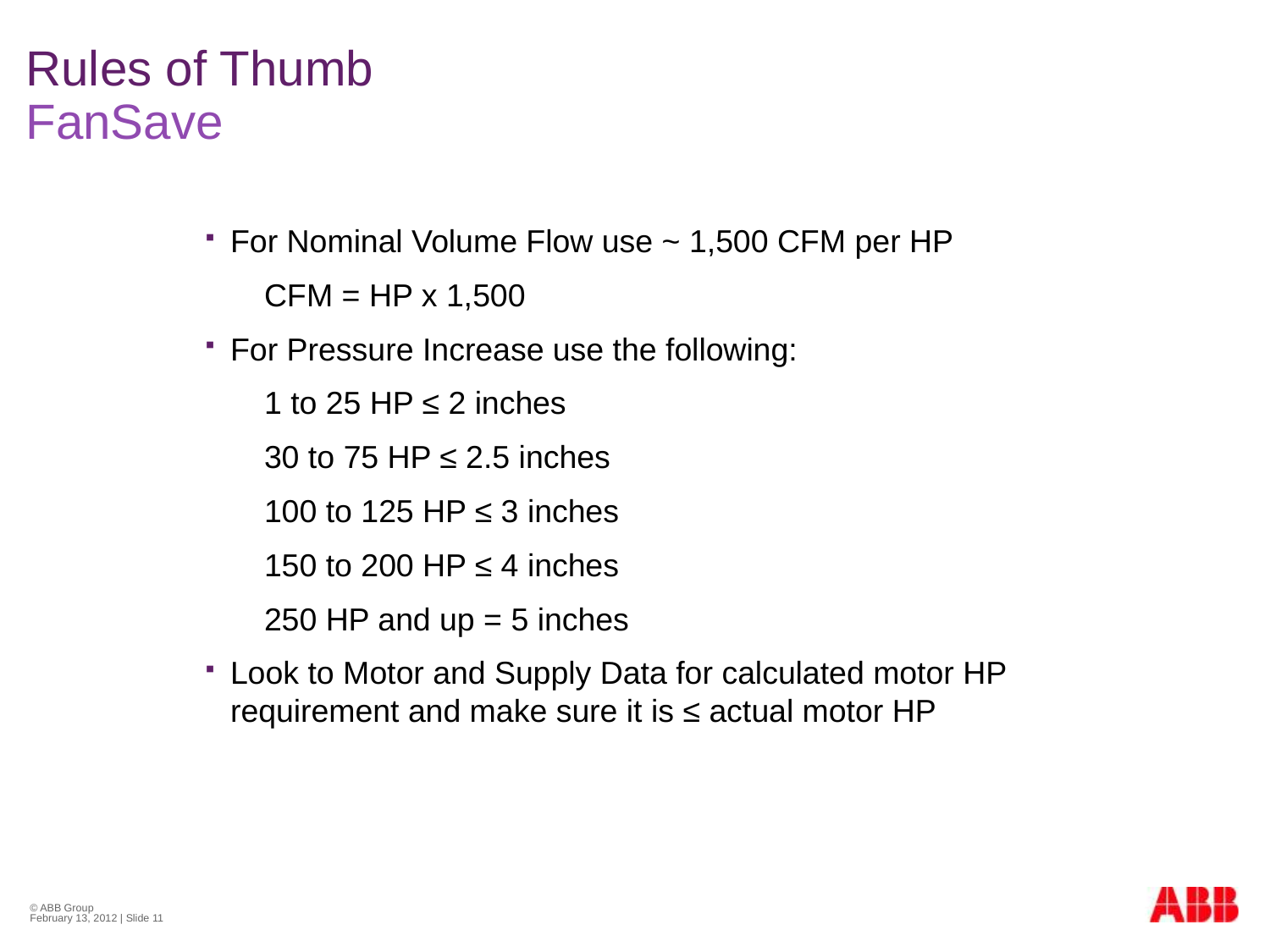

# Rules of Thumb FanSave
For Nominal Volume Flow use ~ 1,500 CFM per HP
 CFM = HP x 1,500
For Pressure Increase use the following:
 1 to 25 HP ≤ 2 inches
 30 to 75 HP ≤ 2.5 inches
 100 to 125 HP ≤ 3 inches
 150 to 200 HP ≤ 4 inches
 250 HP and up = 5 inches
Look to Motor and Supply Data for calculated motor HP requirement and make sure it is ≤ actual motor HP

© ABB Group
February 13, 2012 | Slide 11